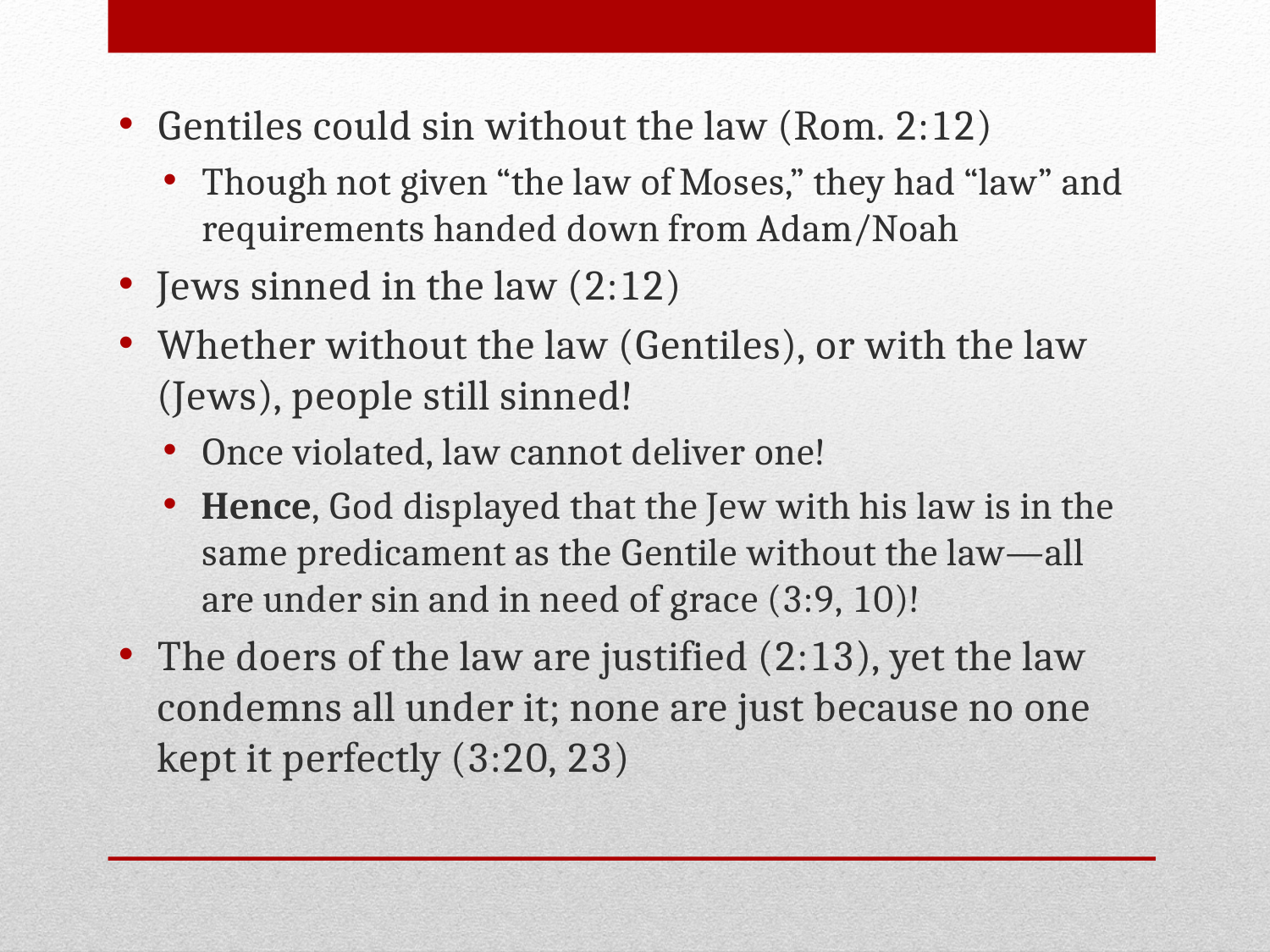

Gentiles could sin without the law (Rom. 2:12)
Though not given “the law of Moses,” they had “law” and requirements handed down from Adam/Noah
Jews sinned in the law (2:12)
Whether without the law (Gentiles), or with the law (Jews), people still sinned!
Once violated, law cannot deliver one!
Hence, God displayed that the Jew with his law is in the same predicament as the Gentile without the law—all are under sin and in need of grace (3:9, 10)!
The doers of the law are justified (2:13), yet the law condemns all under it; none are just because no one kept it perfectly (3:20, 23)